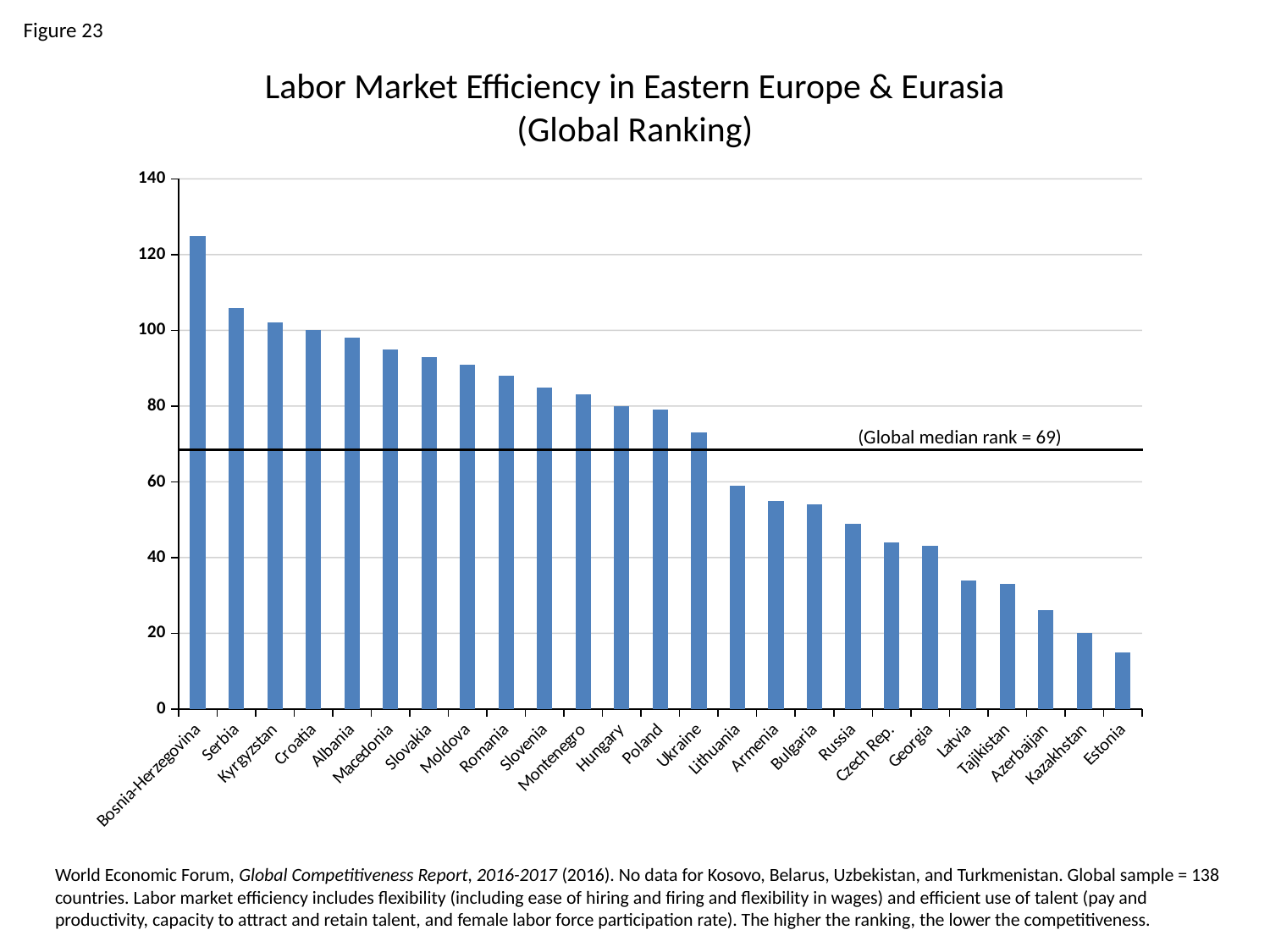

Figure 23
# Labor Market Efficiency in Eastern Europe & Eurasia (Global Ranking)

### Chart

| Category |  |
|---|---|
| Bosnia-Herzegovina | 125.0 |
| Serbia | 106.0 |
| Kyrgyzstan | 102.0 |
| Croatia | 100.0 |
| Albania | 98.0 |
| Macedonia | 95.0 |
| Slovakia | 93.0 |
| Moldova | 91.0 |
| Romania | 88.0 |
| Slovenia | 85.0 |
| Montenegro | 83.0 |
| Hungary | 80.0 |
| Poland | 79.0 |
| Ukraine | 73.0 |
| Lithuania | 59.0 |
| Armenia | 55.0 |
| Bulgaria | 54.0 |
| Russia | 49.0 |
| Czech Rep. | 44.0 |
| Georgia | 43.0 |
| Latvia | 34.0 |
| Tajikistan | 33.0 |
| Azerbaijan | 26.0 |
| Kazakhstan | 20.0 |
| Estonia | 15.0 |
(Global median rank = 69)
World Economic Forum, Global Competitiveness Report, 2016-2017 (2016). No data for Kosovo, Belarus, Uzbekistan, and Turkmenistan. Global sample = 138 countries. Labor market efficiency includes flexibility (including ease of hiring and firing and flexibility in wages) and efficient use of talent (pay and productivity, capacity to attract and retain talent, and female labor force participation rate). The higher the ranking, the lower the competitiveness.